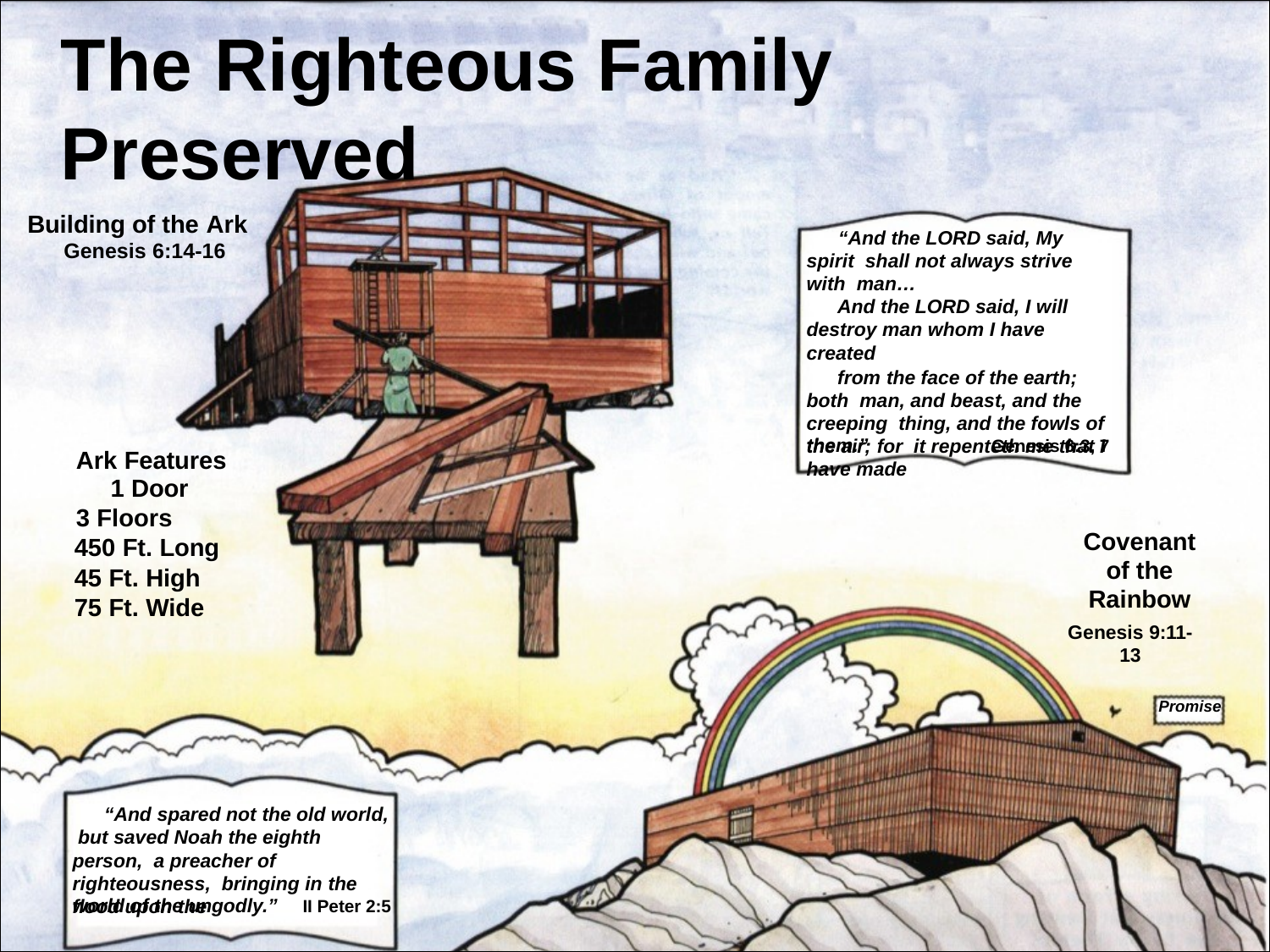

# The	Righteous	Family	Preserved
Building of the Ark
Genesis 6:14-16
“And the LORD said, My spirit  shall not always strive with  man…
And the LORD said, I will  destroy man whom I have created
from the face of the earth; both  man, and beast, and the creeping  thing, and the fowls of the air; for  it repenteth me that I have made
them.”
Genesis 6:3, 7
Ark Features  1 Door
3 Floors
450 Ft. Long
45 Ft. High
75 Ft. Wide
Covenant  of the  Rainbow
Genesis 9:11-13
Promise
“And spared not the old world,  but saved Noah the eighth person,  a preacher of righteousness,  bringing in the flood upon the
world of the ungodly.”
II Peter 2:5